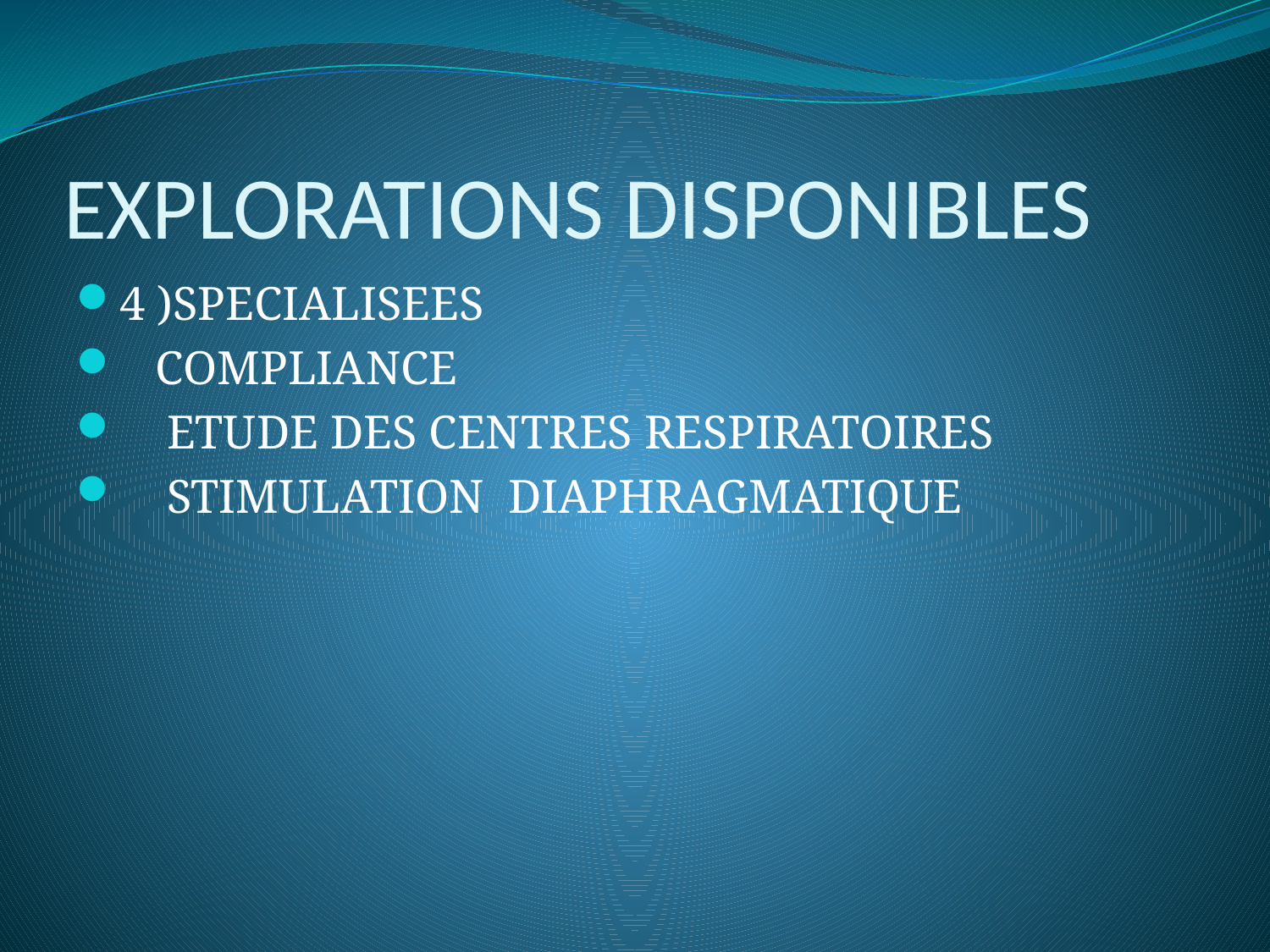

# EXPLORATIONS DISPONIBLES
4 )SPECIALISEES
   COMPLIANCE
    ETUDE DES CENTRES RESPIRATOIRES
    STIMULATION  DIAPHRAGMATIQUE